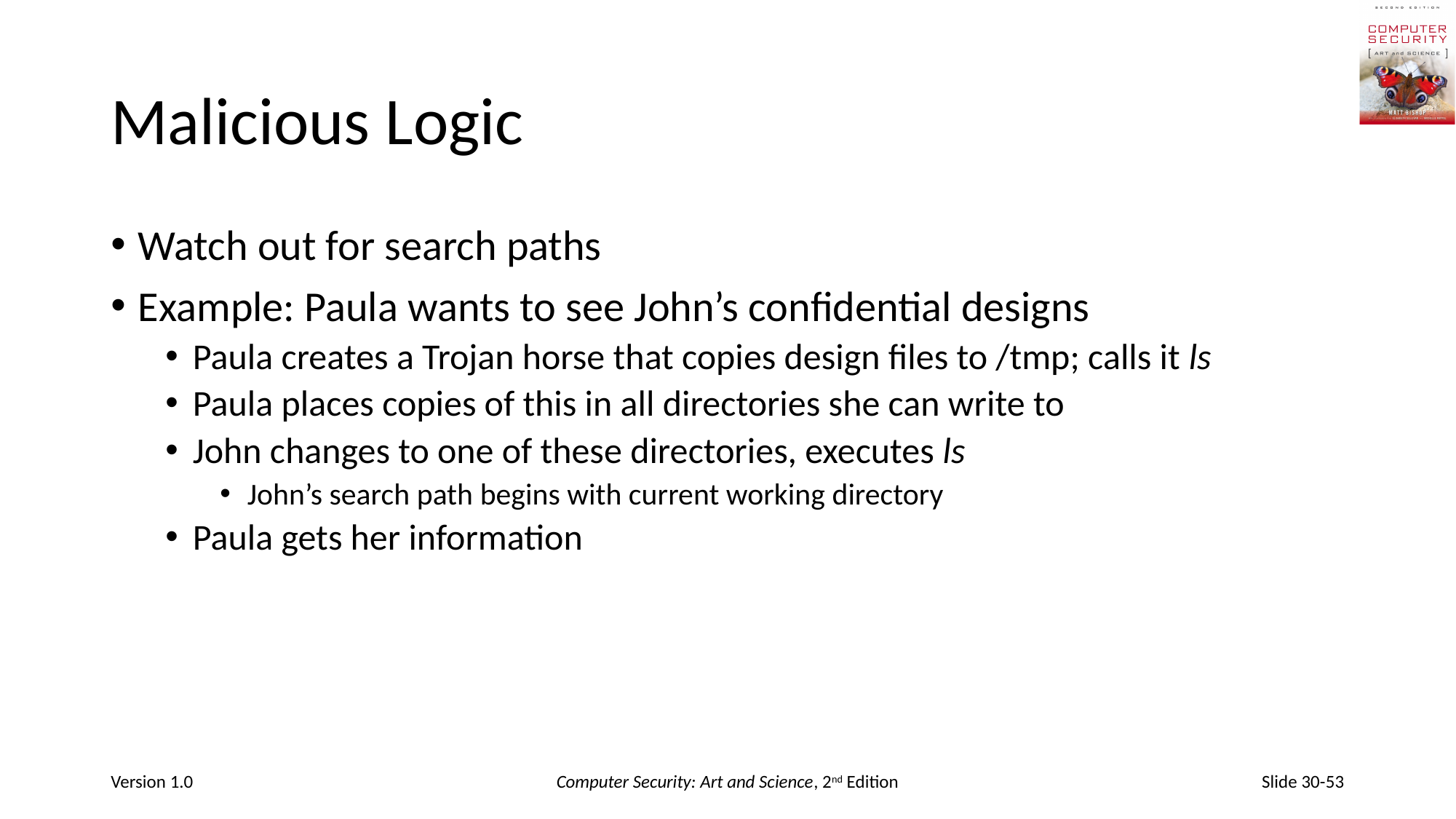

# Malicious Logic
Watch out for search paths
Example: Paula wants to see John’s confidential designs
Paula creates a Trojan horse that copies design files to /tmp; calls it ls
Paula places copies of this in all directories she can write to
John changes to one of these directories, executes ls
John’s search path begins with current working directory
Paula gets her information
Version 1.0
Computer Security: Art and Science, 2nd Edition
Slide 30-53